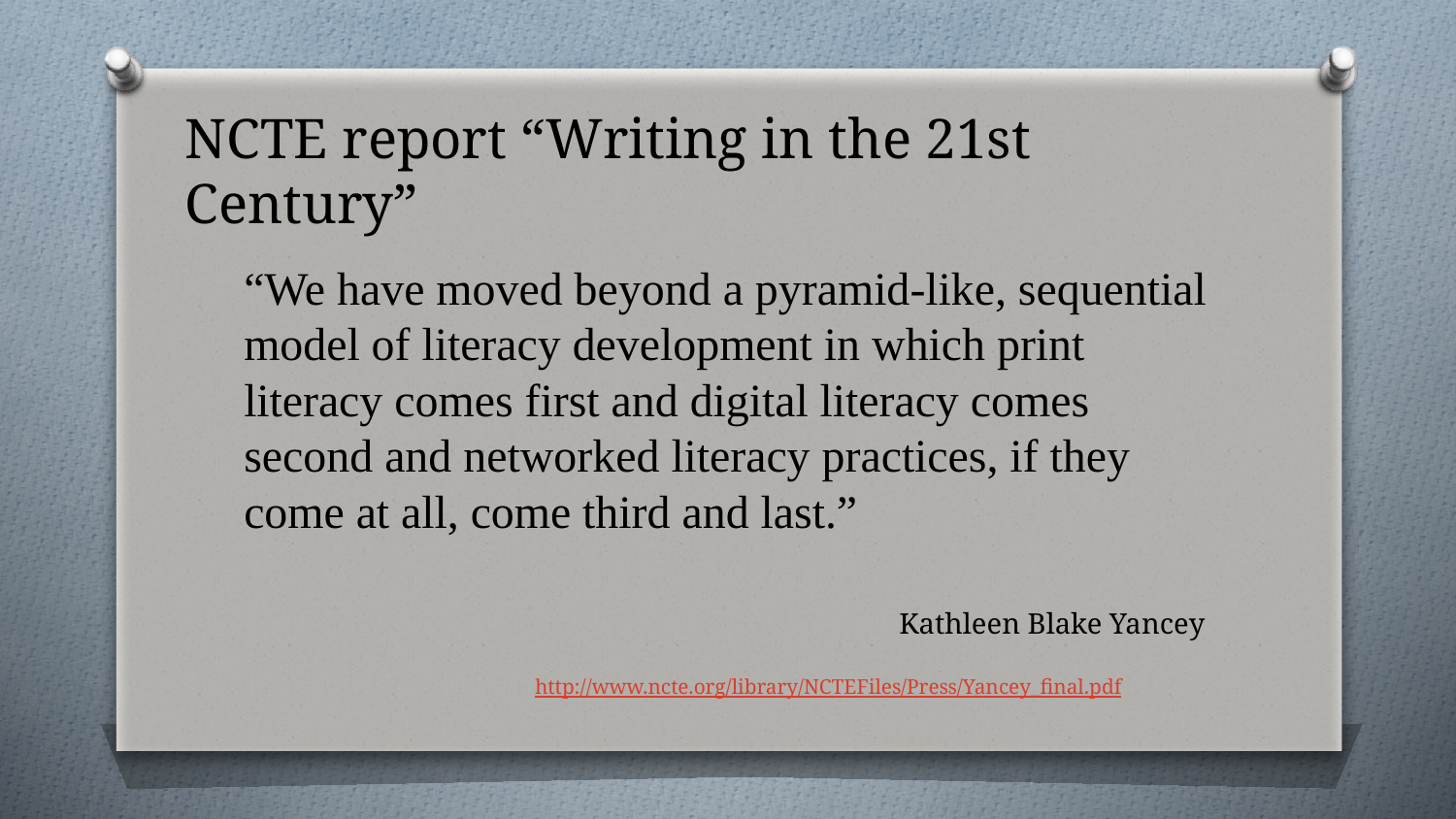

# NCTE report “Writing in the 21st Century”
“We have moved beyond a pyramid-like, sequential model of literacy development in which print literacy comes first and digital literacy comes second and networked literacy practices, if they come at all, come third and last.”

Kathleen Blake Yancey
  http://www.ncte.org/library/NCTEFiles/Press/Yancey_final.pdf